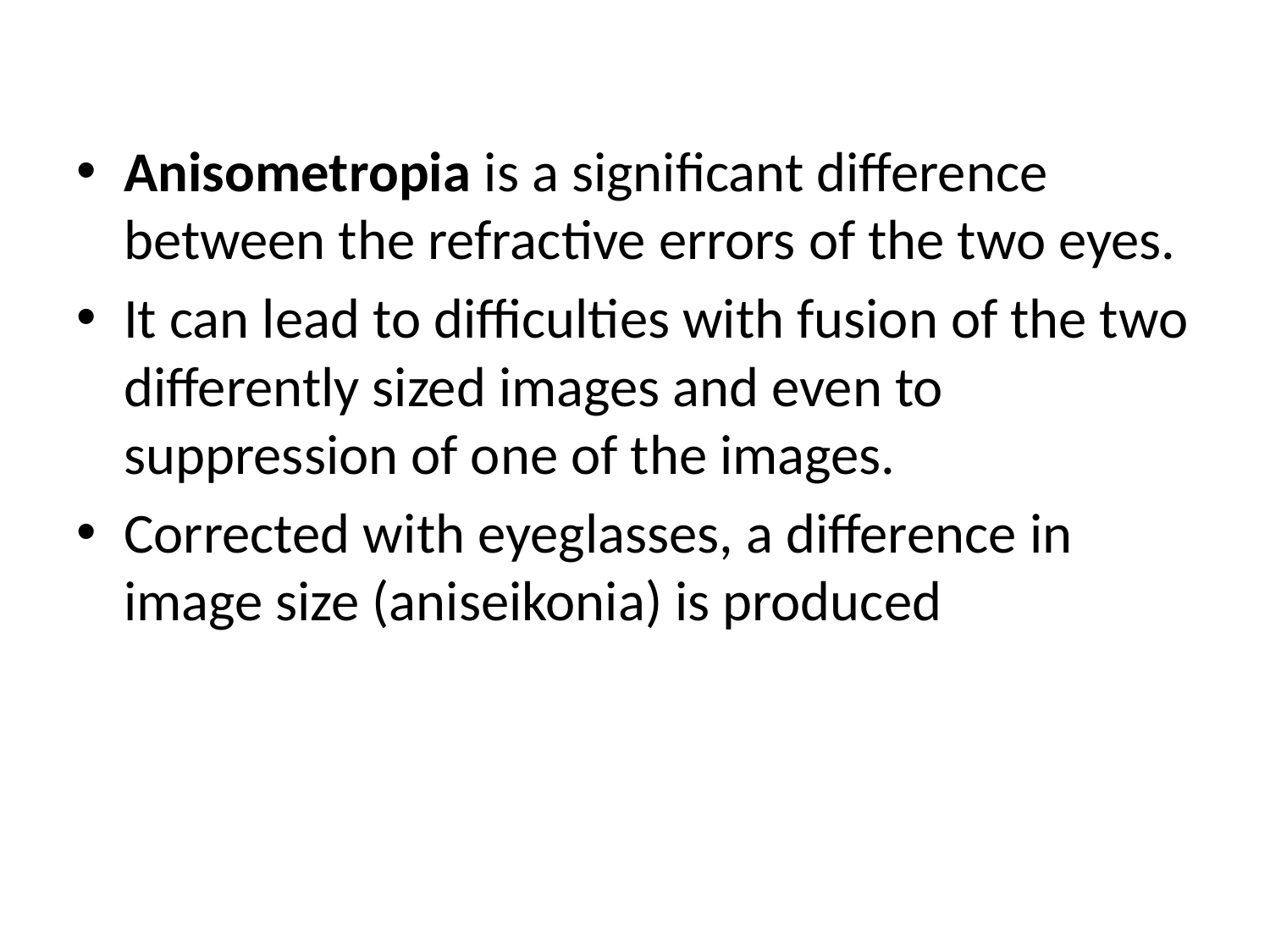

Anisometropia is a significant difference between the refractive errors of the two eyes.
It can lead to difficulties with fusion of the two differently sized images and even to suppression of one of the images.
Corrected with eyeglasses, a difference in image size (aniseikonia) is produced